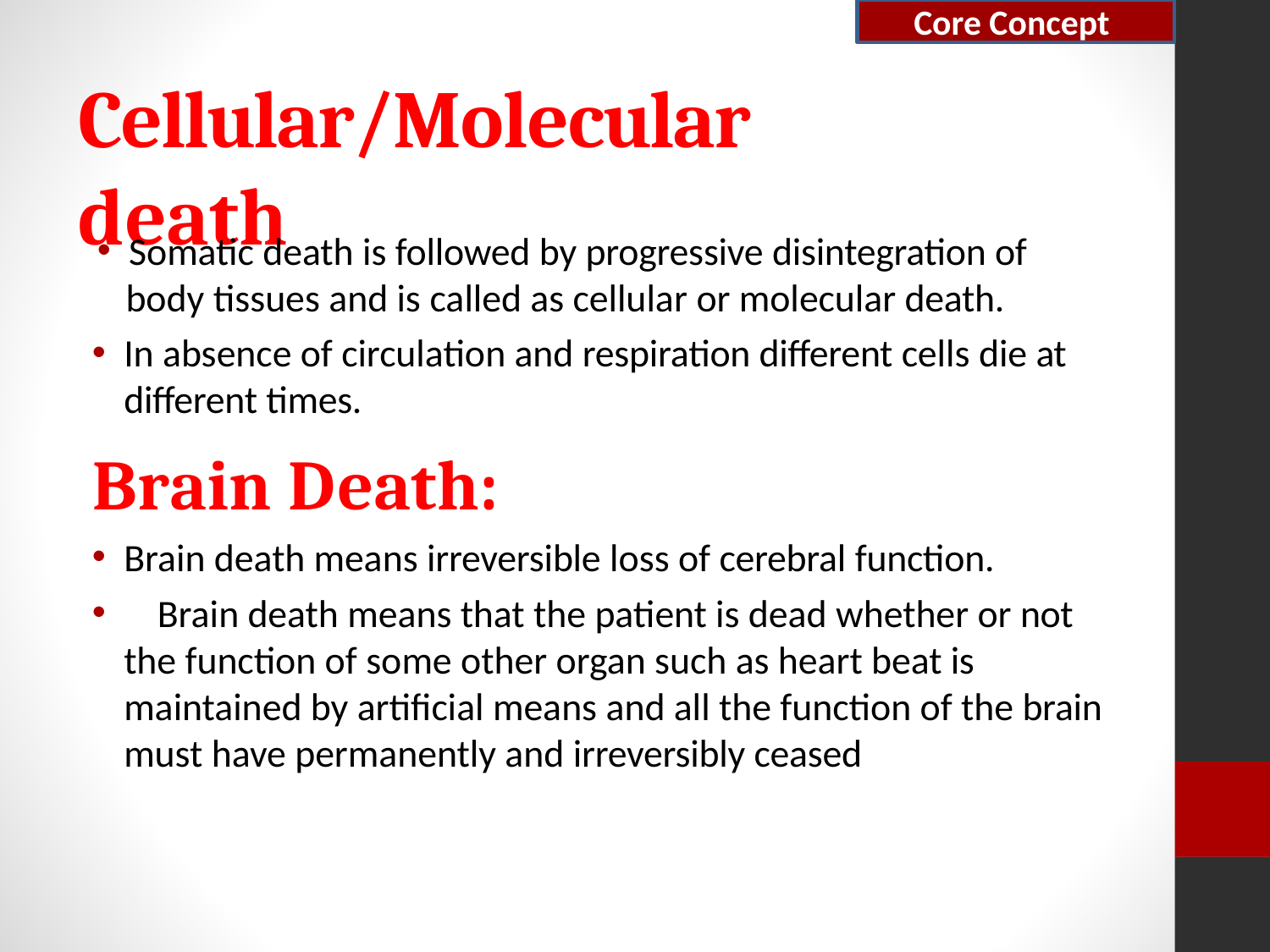

Core Concept
# Cellular/Molecular death
Somatic death is followed by progressive disintegration of
body tissues and is called as cellular or molecular death.
In absence of circulation and respiration different cells die at different times.
Brain Death:
Brain death means irreversible loss of cerebral function.
	Brain death means that the patient is dead whether or not the function of some other organ such as heart beat is maintained by artificial means and all the function of the brain must have permanently and irreversibly ceased